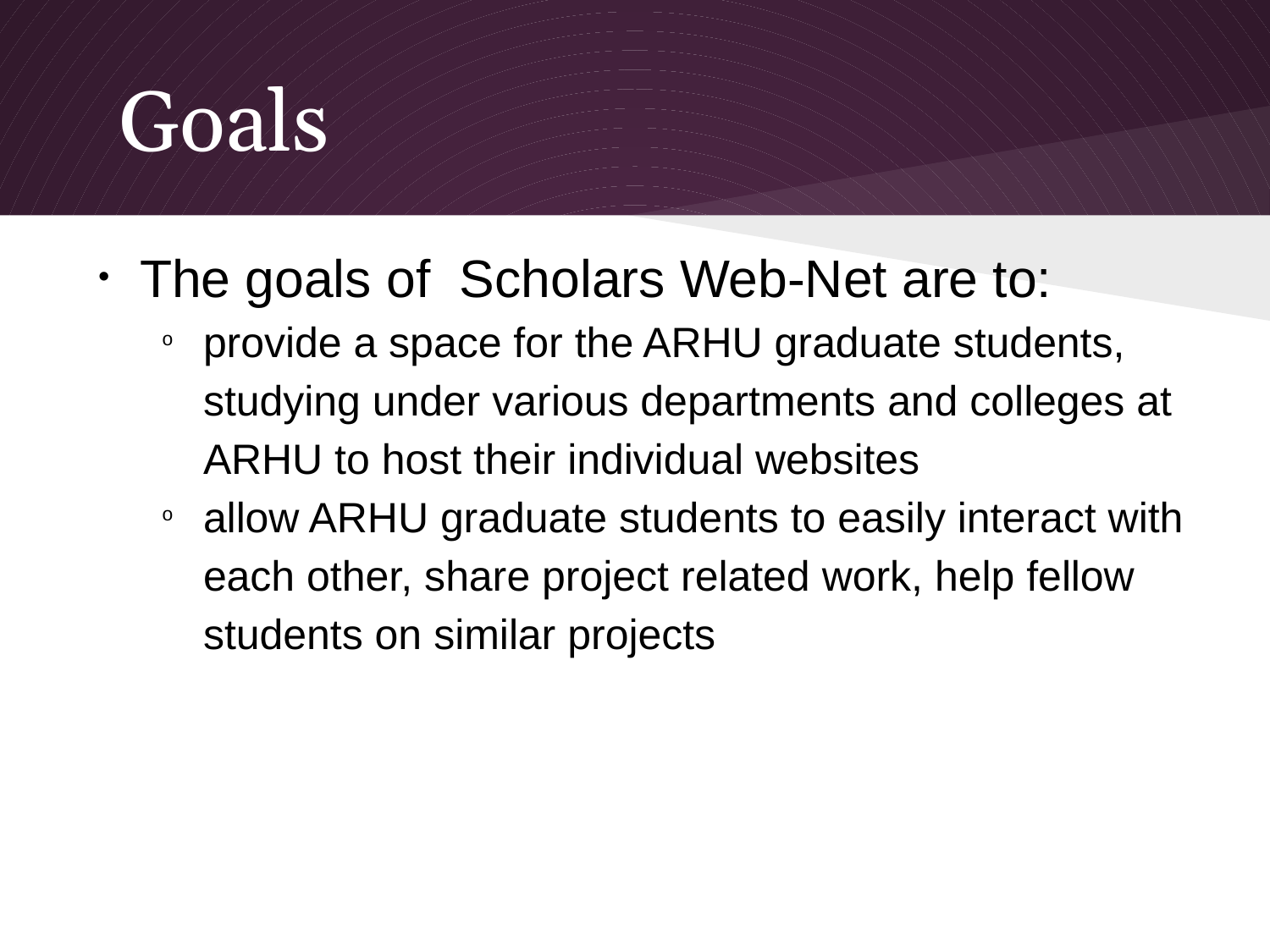

# Goals
The goals of  Scholars Web-Net are to:
provide a space for the ARHU graduate students, studying under various departments and colleges at ARHU to host their individual websites
allow ARHU graduate students to easily interact with each other, share project related work, help fellow students on similar projects